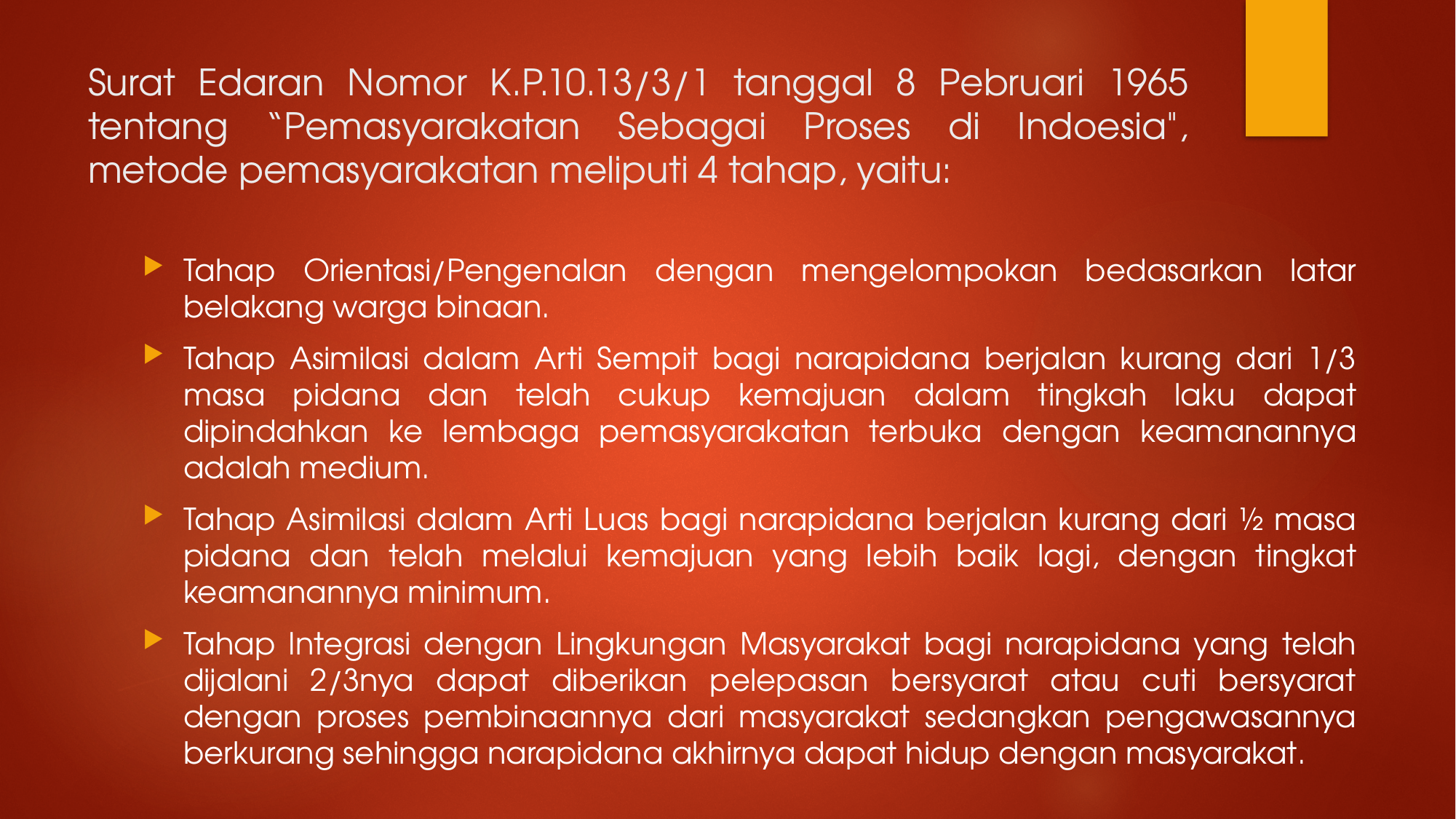

# Surat Edaran Nomor K.P.10.13/3/1 tanggal 8 Pebruari 1965 tentang “Pemasyarakatan Sebagai Proses di Indoesia", metode pemasyarakatan meliputi 4 tahap, yaitu:
Tahap Orientasi/Pengenalan dengan mengelompokan bedasarkan latar belakang warga binaan.
Tahap Asimilasi dalam Arti Sempit bagi narapidana berjalan kurang dari 1/3 masa pidana dan telah cukup kemajuan dalam tingkah laku dapat dipindahkan ke lembaga pemasyarakatan terbuka dengan keamanannya adalah medium.
Tahap Asimilasi dalam Arti Luas bagi narapidana berjalan kurang dari ½ masa pidana dan telah melalui kemajuan yang lebih baik lagi, dengan tingkat keamanannya minimum.
Tahap Integrasi dengan Lingkungan Masyarakat bagi narapidana yang telah dijalani 2/3nya dapat diberikan pelepasan bersyarat atau cuti bersyarat dengan proses pembinaannya dari masyarakat sedangkan pengawasannya berkurang sehingga narapidana akhirnya dapat hidup dengan masyarakat.